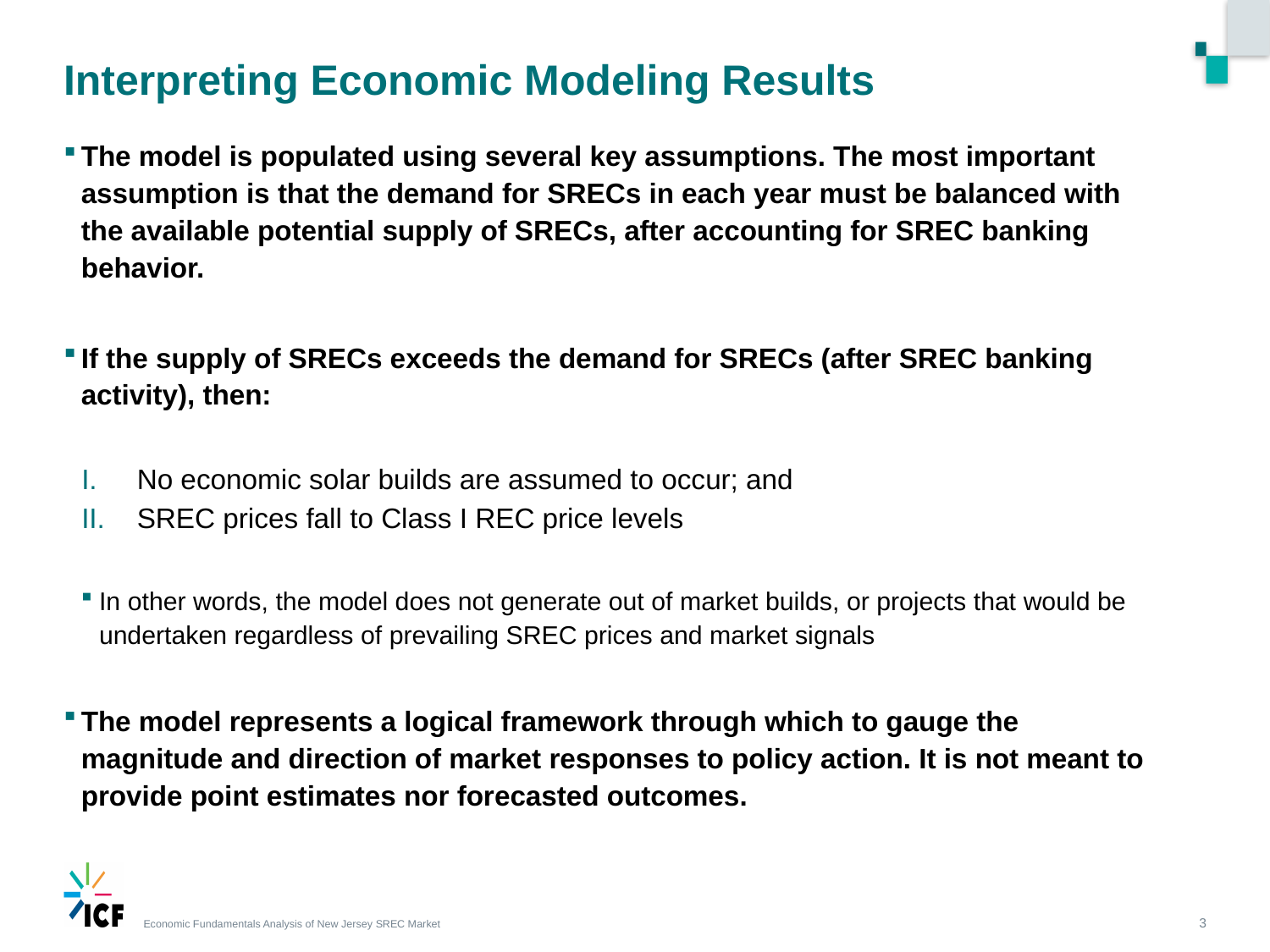

# Interpreting Economic Modeling Results
The model is populated using several key assumptions. The most important assumption is that the demand for SRECs in each year must be balanced with the available potential supply of SRECs, after accounting for SREC banking behavior.

If the supply of SRECs exceeds the demand for SRECs (after SREC banking activity), then:

No economic solar builds are assumed to occur; and
SREC prices fall to Class I REC price levels

In other words, the model does not generate out of market builds, or projects that would be undertaken regardless of prevailing SREC prices and market signals

The model represents a logical framework through which to gauge the magnitude and direction of market responses to policy action. It is not meant to provide point estimates nor forecasted outcomes.

3